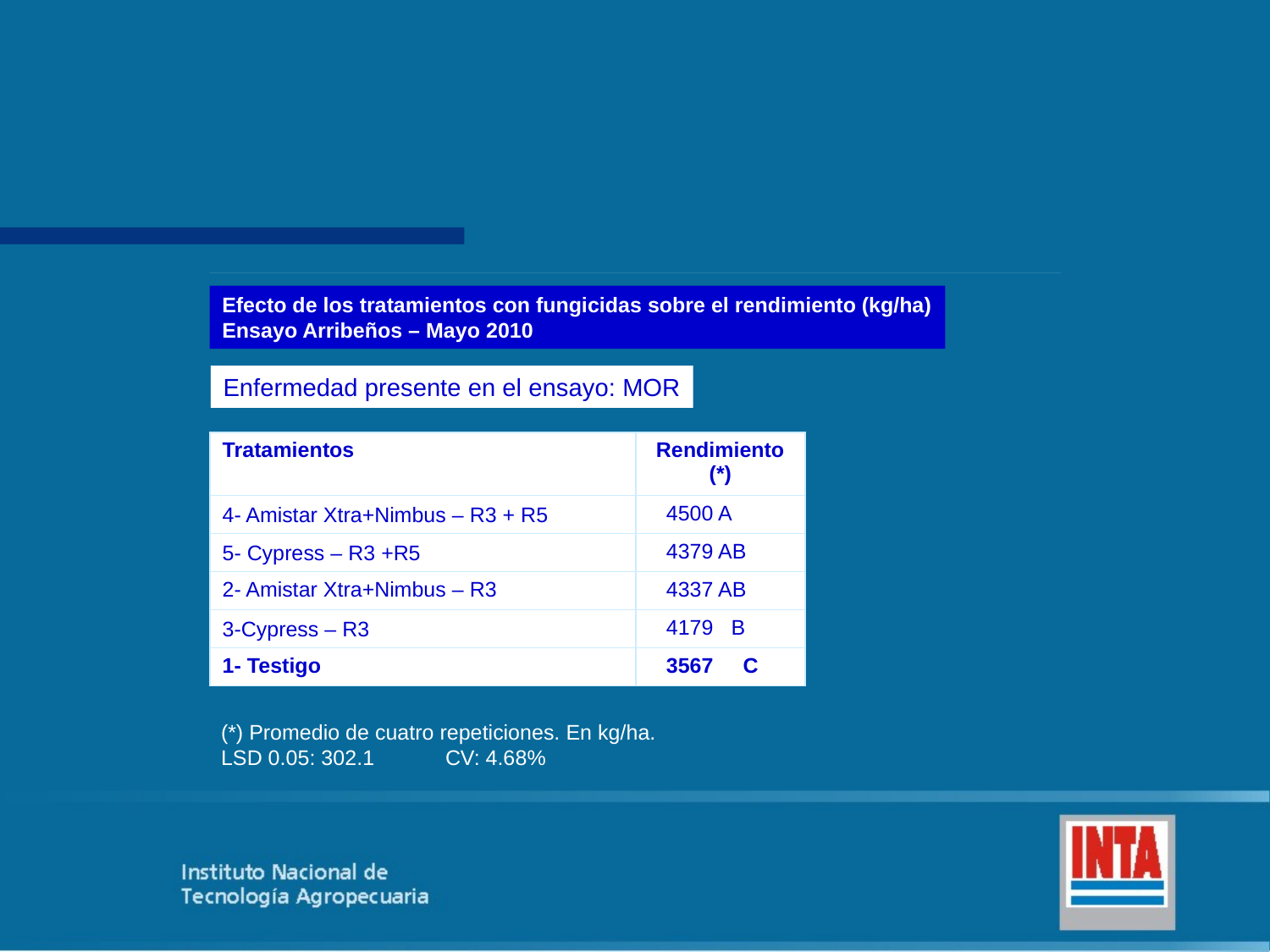

Efecto de los tratamientos con fungicidas sobre el rendimiento (kg/ha)
Ensayo Arribeños – Mayo 2010
Enfermedad presente en el ensayo: MOR
| Tratamientos | Rendimiento (\*) |
| --- | --- |
| 4- Amistar Xtra+Nimbus – R3 + R5 | 4500 A |
| 5- Cypress – R3 +R5 | 4379 AB |
| 2- Amistar Xtra+Nimbus – R3 | 4337 AB |
| 3-Cypress – R3 | 4179 B |
| 1- Testigo | 3567 C |
(*) Promedio de cuatro repeticiones. En kg/ha.
LSD 0.05: 302.1            CV: 4.68%